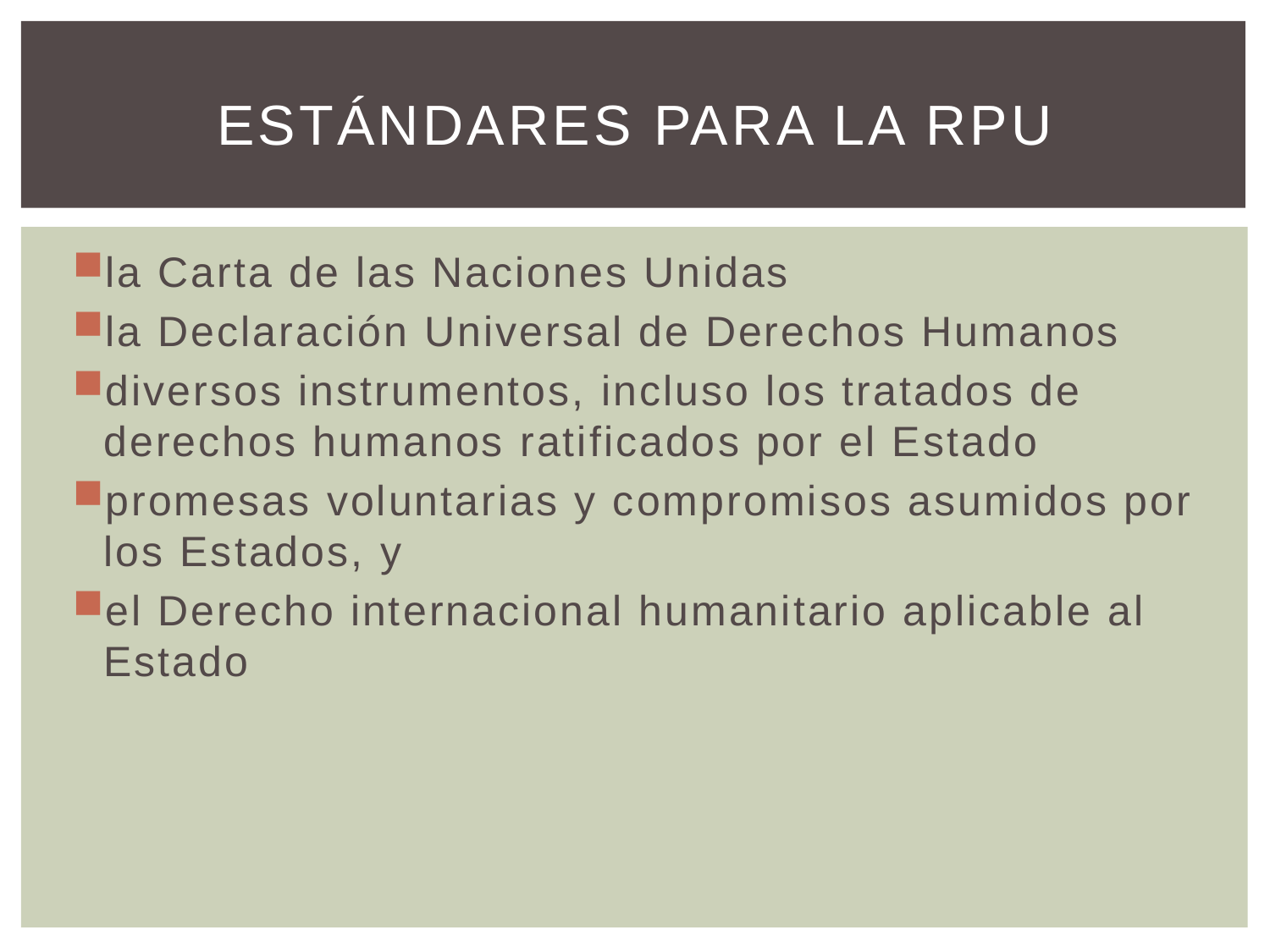

# EstÁndares para la rPU
la Carta de las Naciones Unidas
la Declaración Universal de Derechos Humanos
diversos instrumentos, incluso los tratados de derechos humanos ratificados por el Estado
promesas voluntarias y compromisos asumidos por los Estados, y
el Derecho internacional humanitario aplicable al Estado